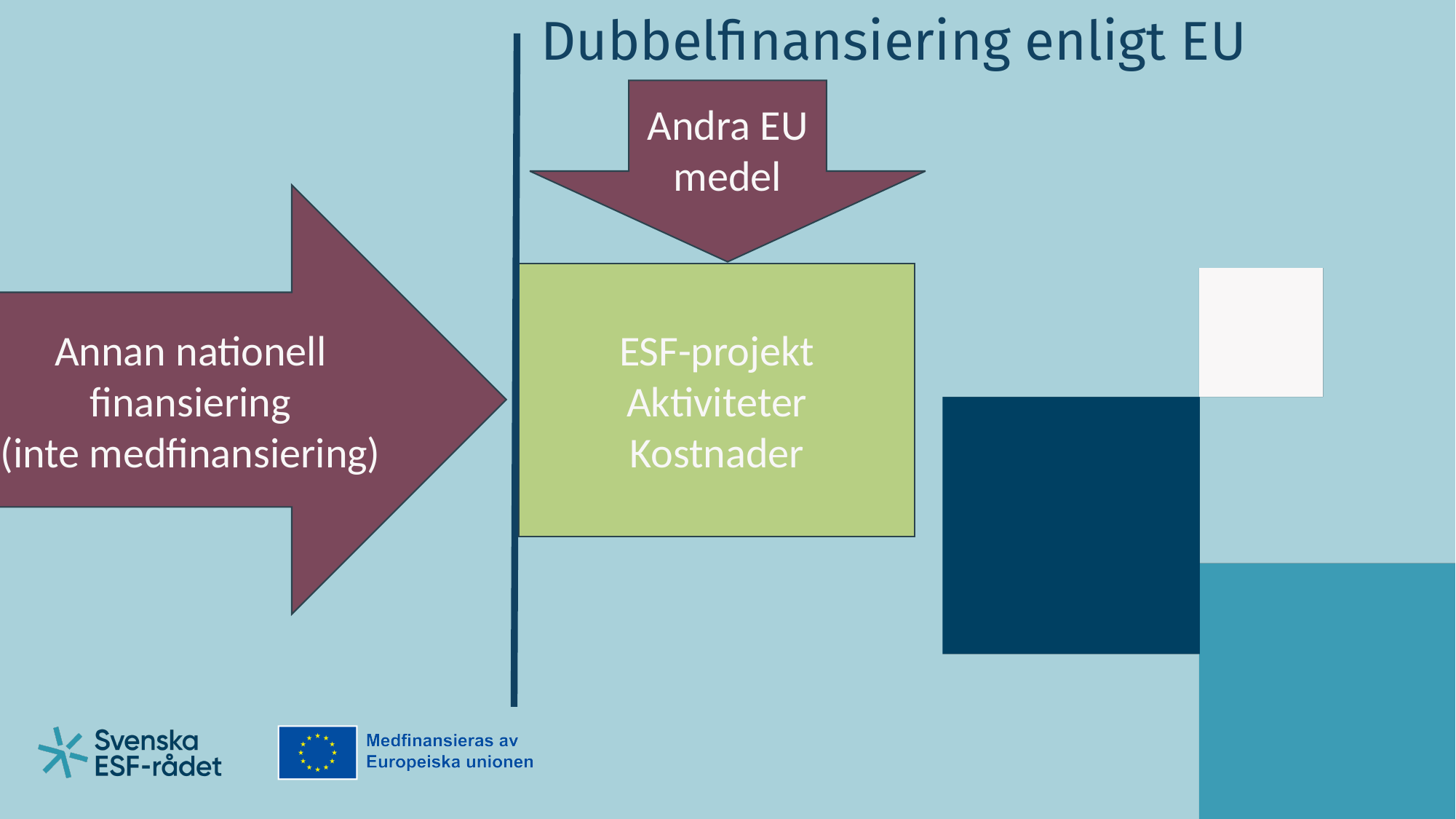

Dubbelfinansiering enligt EU
Andra EU medel
Annan nationell finansiering
(inte medfinansiering)
ESF-projekt
Aktiviteter
Kostnader